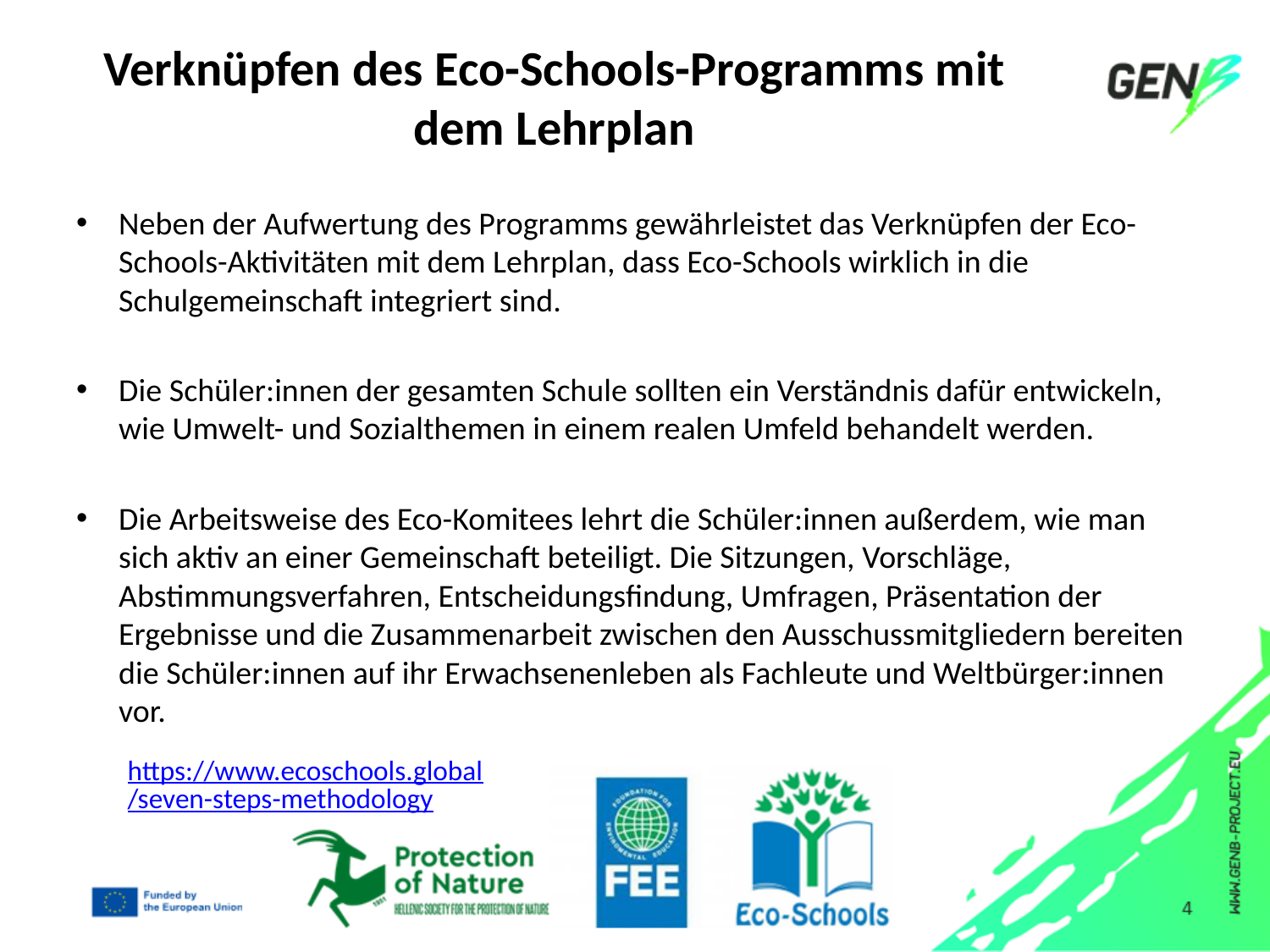

# Verknüpfen des Eco-Schools-Programms mit dem Lehrplan
Neben der Aufwertung des Programms gewährleistet das Verknüpfen der Eco-Schools-Aktivitäten mit dem Lehrplan, dass Eco-Schools wirklich in die Schulgemeinschaft integriert sind.

Die Schüler:innen der gesamten Schule sollten ein Verständnis dafür entwickeln, wie Umwelt- und Sozialthemen in einem realen Umfeld behandelt werden.

Die Arbeitsweise des Eco-Komitees lehrt die Schüler:innen außerdem, wie man sich aktiv an einer Gemeinschaft beteiligt. Die Sitzungen, Vorschläge, Abstimmungsverfahren, Entscheidungsfindung, Umfragen, Präsentation der Ergebnisse und die Zusammenarbeit zwischen den Ausschussmitgliedern bereiten die Schüler:innen auf ihr Erwachsenenleben als Fachleute und Weltbürger:innen vor.

https://www.ecoschools.global/seven-steps-methodology